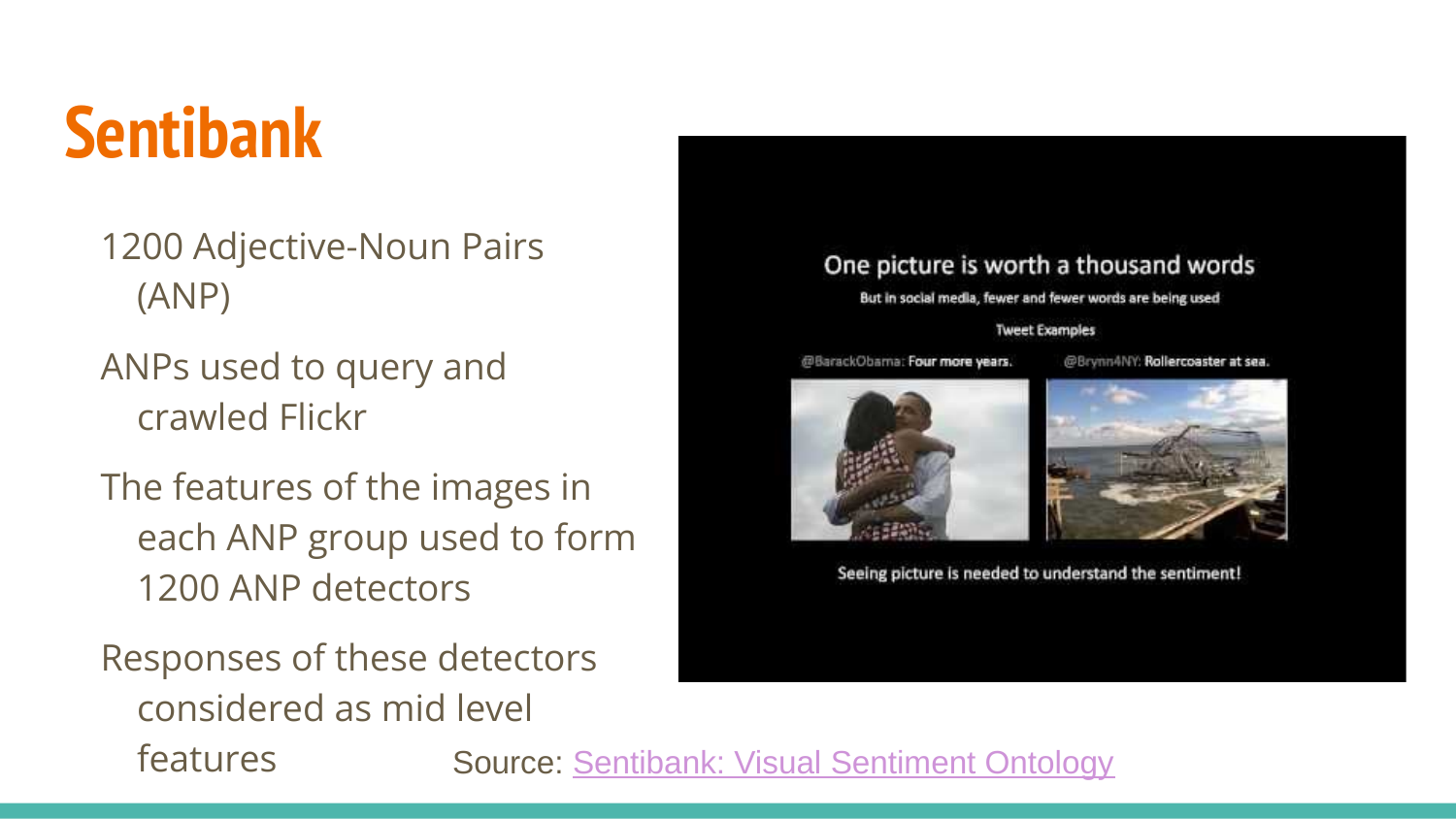

# Sentibank

1200 Adjective-Noun Pairs (ANP)
ANPs used to query and crawled Flickr
The features of the images in each ANP group used to form 1200 ANP detectors
Responses of these detectors considered as mid level features
Source: Sentibank: Visual Sentiment Ontology